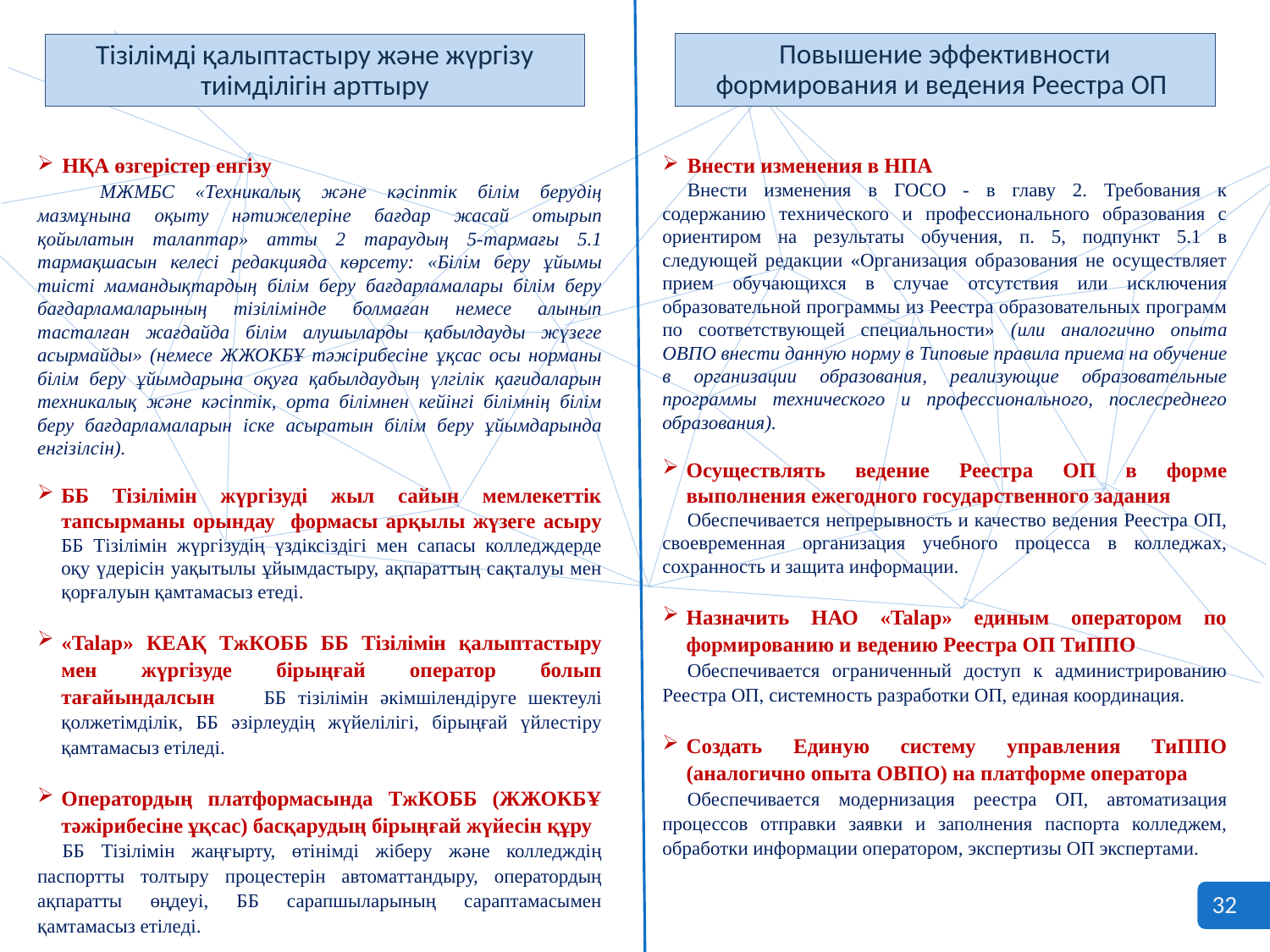

Повышение эффективности формирования и ведения Реестра ОП
Тізілімді қалыптастыру және жүргізу тиімділігін арттыру
НҚА өзгерістер енгізу
	МЖМБС «Техникалық және кәсіптік білім берудің мазмұнына оқыту нәтижелеріне бағдар жасай отырып қойылатын талаптар» атты 2 тараудың 5-тармағы 5.1 тармақшасын келесі редакцияда көрсету: «Білім беру ұйымы тиісті мамандықтардың білім беру бағдарламалары білім беру бағдарламаларының тізілімінде болмаған немесе алынып тасталған жағдайда білім алушыларды қабылдауды жүзеге асырмайды» (немесе ЖЖОКБҰ тәжірибесіне ұқсас осы норманы білім беру ұйымдарына оқуға қабылдаудың үлгілік қағидаларын техникалық және кәсіптік, орта білімнен кейінгі білімнің білім беру бағдарламаларын іске асыратын білім беру ұйымдарында енгізілсін).

ББ Тізілімін жүргізуді жыл сайын мемлекеттік тапсырманы орындау  формасы арқылы жүзеге асыру ББ Тізілімін жүргізудің үздіксіздігі мен сапасы колледждерде оқу үдерісін уақытылы ұйымдастыру, ақпараттың сақталуы мен қорғалуын қамтамасыз етеді.

«Talap» КЕАҚ ТжКОББ ББ Тізілімін қалыптастыру мен жүргізуде бірыңғай оператор болып тағайындалсын    ББ тізілімін әкімшілендіруге шектеулі қолжетімділік, ББ әзірлеудің жүйелілігі, бірыңғай үйлестіру қамтамасыз етіледі.

Оператордың платформасында ТжКОББ (ЖЖОКБҰ тәжірибесіне ұқсас) басқарудың бірыңғай жүйесін құру
ББ Тізілімін жаңғырту, өтінімді жіберу және колледждің паспортты толтыру процестерін автоматтандыру, оператордың ақпаратты өңдеуі, ББ сарапшыларының сараптамасымен қамтамасыз етіледі.
Внести изменения в НПА
Внести изменения в ГОСО - в главу 2. Требования к содержанию технического и профессионального образования с ориентиром на результаты обучения, п. 5, подпункт 5.1 в следующей редакции «Организация образования не осуществляет прием обучающихся в случае отсутствия или исключения образовательной программы из Реестра образовательных программ по соответствующей специальности» (или аналогично опыта ОВПО внести данную норму в Типовые правила приема на обучение в организации образования, реализующие образовательные программы технического и профессионального, послесреднего образования).

Осуществлять ведение Реестра ОП в форме выполнения ежегодного государственного задания
Обеспечивается непрерывность и качество ведения Реестра ОП, своевременная организация учебного процесса в колледжах, сохранность и защита информации.

Назначить НАО «Talap» единым оператором по формированию и ведению Реестра ОП ТиППО
Обеспечивается ограниченный доступ к администрированию Реестра ОП, системность разработки ОП, единая координация.

Создать Единую систему управления ТиППО (аналогично опыта ОВПО) на платформе оператора
Обеспечивается модернизация реестра ОП, автоматизация процессов отправки заявки и заполнения паспорта колледжем, обработки информации оператором, экспертизы ОП экспертами.